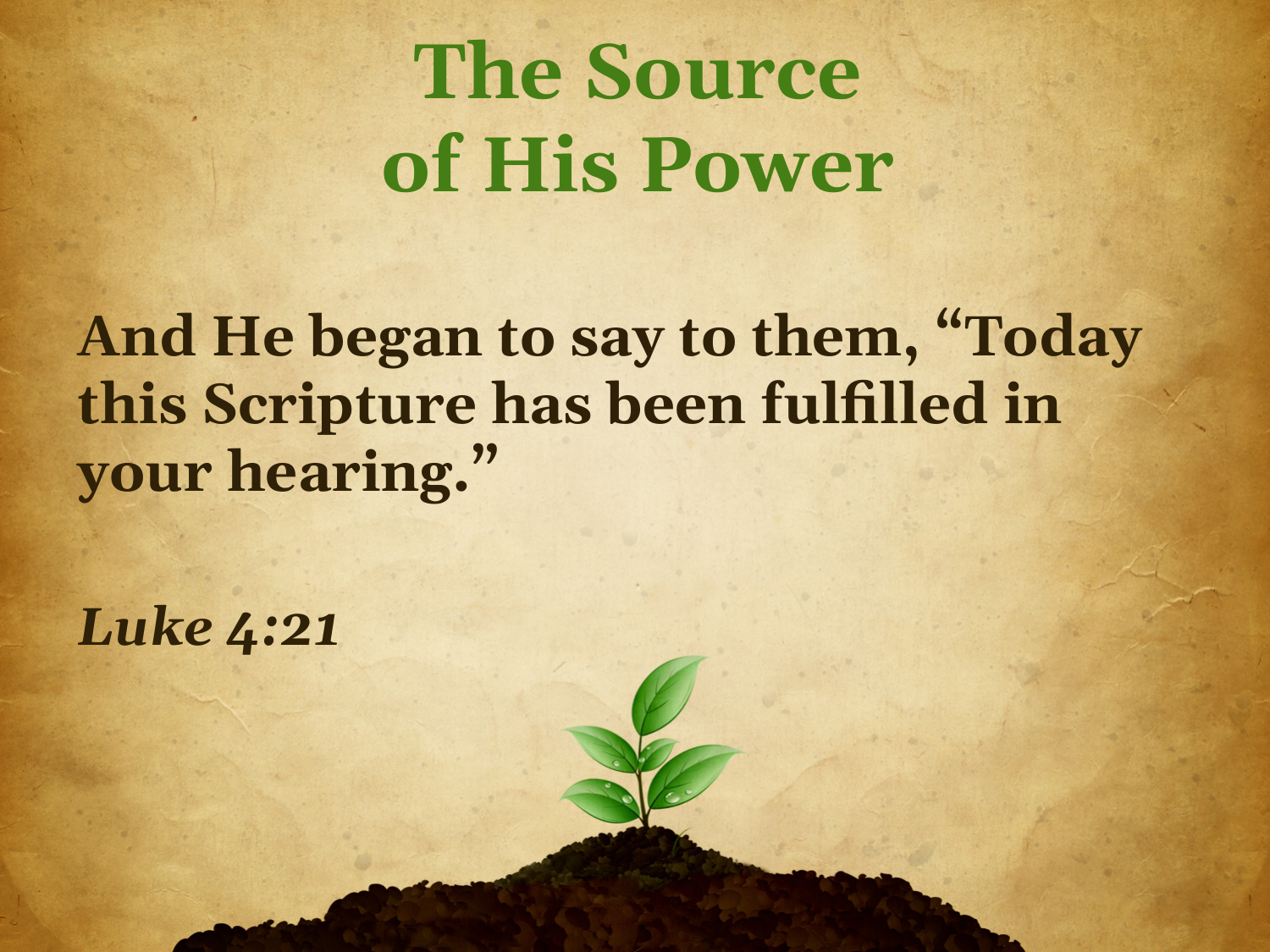

# The Source of His Power
And He began to say to them, “Today this Scripture has been fulfilled in your hearing.”

Luke 4:21